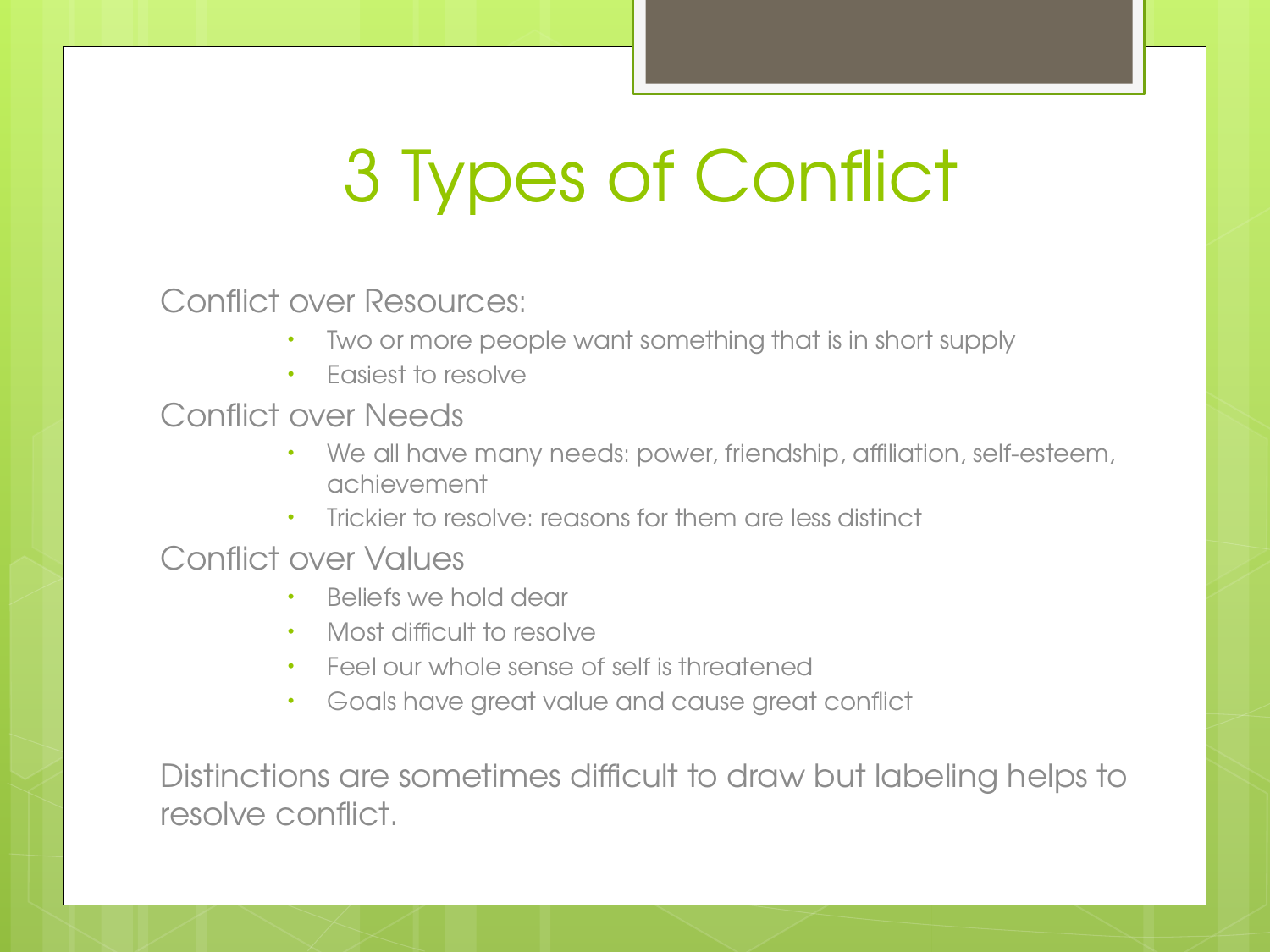

# 3 Types of Conflict
Conflict over Resources:
Two or more people want something that is in short supply
Easiest to resolve
Conflict over Needs
We all have many needs: power, friendship, affiliation, self-esteem, achievement
Trickier to resolve: reasons for them are less distinct
Conflict over Values
Beliefs we hold dear
Most difficult to resolve
Feel our whole sense of self is threatened
Goals have great value and cause great conflict

Distinctions are sometimes difficult to draw but labeling helps to resolve conflict.